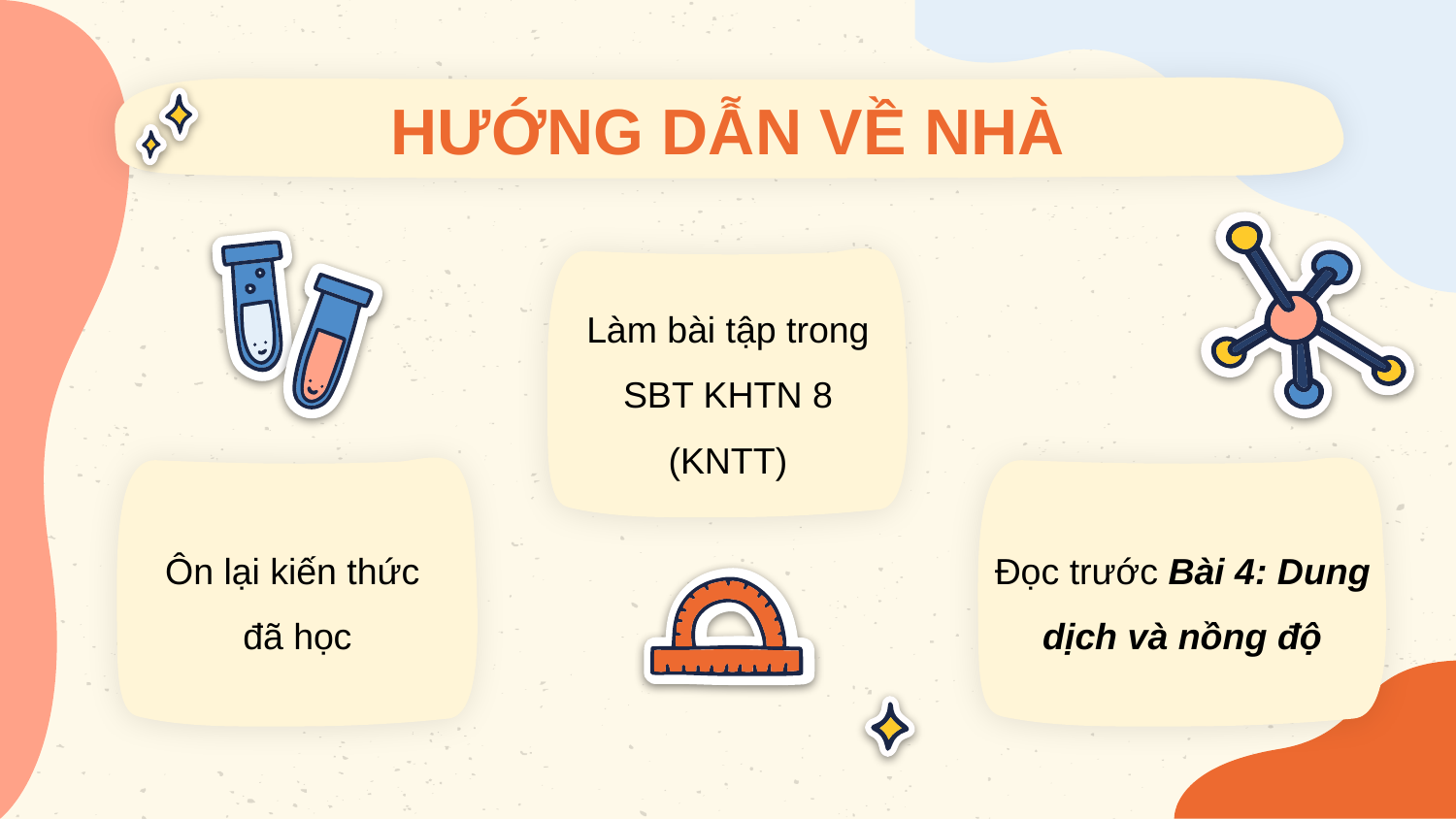

# HƯỚNG DẪN VỀ NHÀ

Đọc trước Bài 4: Dung dịch và nồng độ

Ôn lại kiến thức
đã học
Làm bài tập trong SBT KHTN 8 (KNTT)